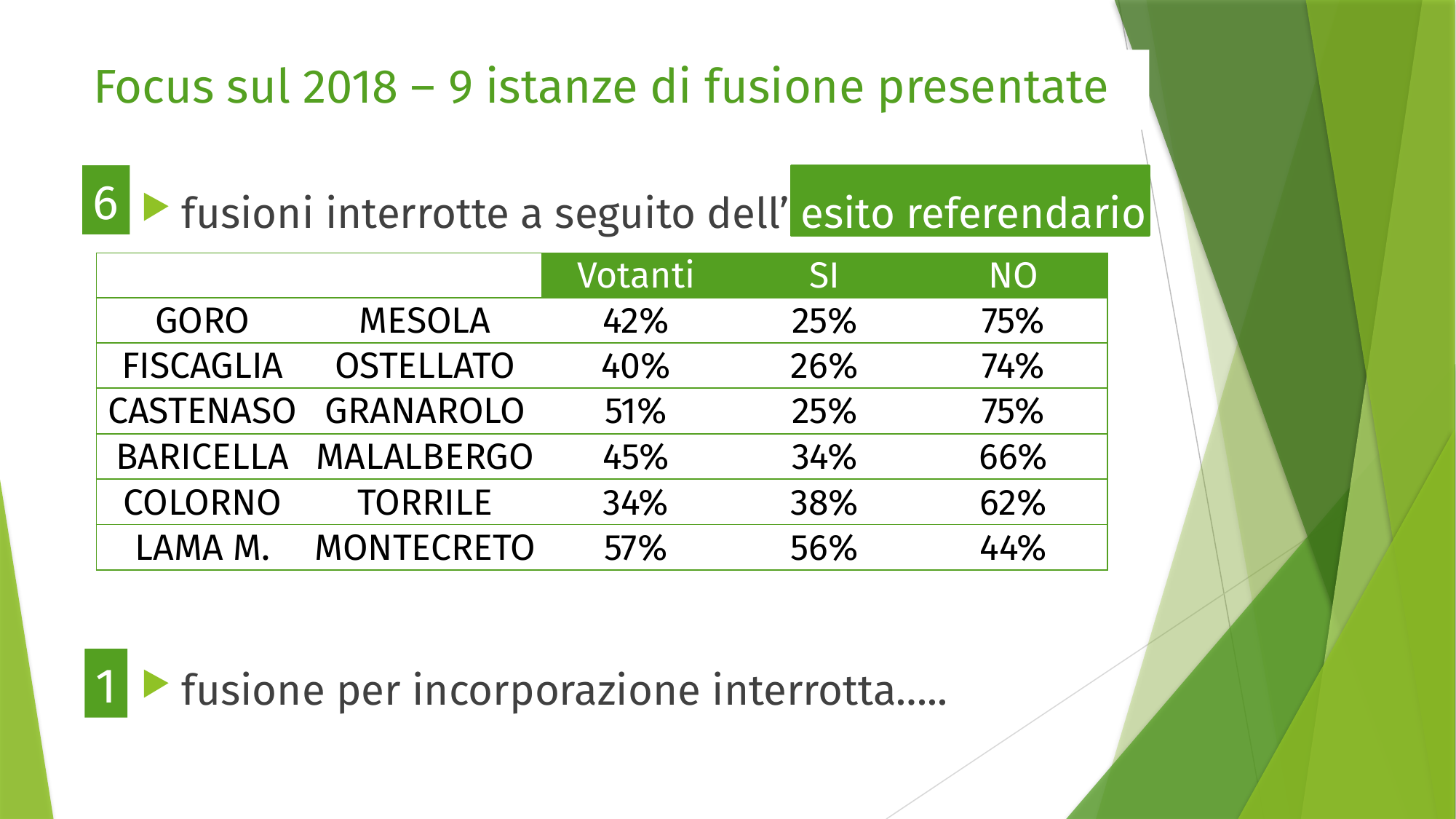

# Focus sul 2018 – 9 istanze di fusione presentate
fusioni interrotte a seguito dell’ esito referendario

fusione per incorporazione interrotta…..
6

|  |  | Votanti | SI | NO |
| --- | --- | --- | --- | --- |
| GORO | MESOLA | 42% | 25% | 75% |
| FISCAGLIA | OSTELLATO | 40% | 26% | 74% |
| CASTENASO | GRANAROLO | 51% | 25% | 75% |
| BARICELLA | MALALBERGO | 45% | 34% | 66% |
| COLORNO | TORRILE | 34% | 38% | 62% |
| LAMA M. | MONTECRETO | 57% | 56% | 44% |
1